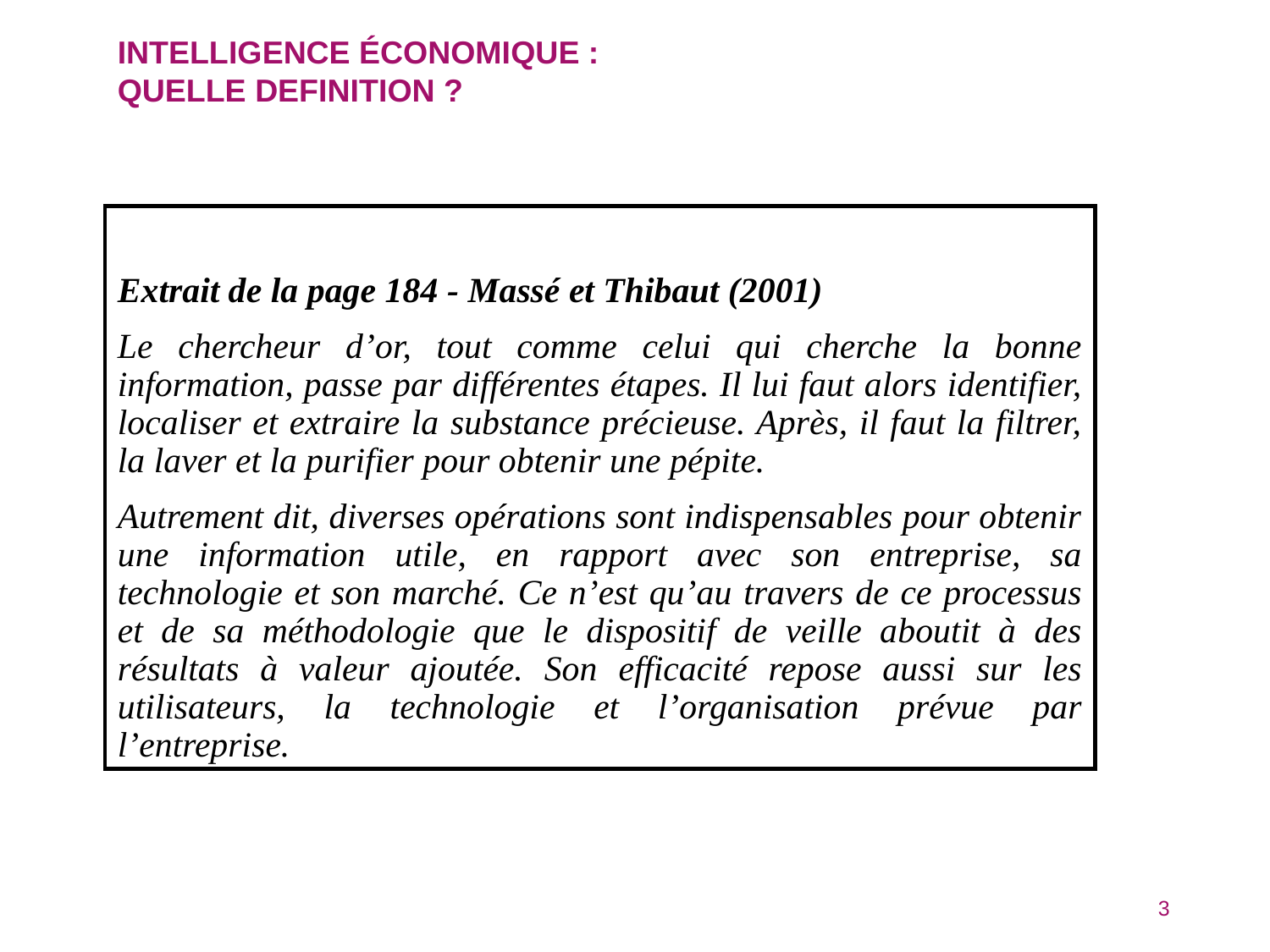

INTELLIGENCE ÉCONOMIQUE : QUELLE DEFINITION ?

Extrait de la page 184 - Massé et Thibaut (2001)
Le chercheur d’or, tout comme celui qui cherche la bonne information, passe par différentes étapes. Il lui faut alors identifier, localiser et extraire la substance précieuse. Après, il faut la filtrer, la laver et la purifier pour obtenir une pépite.
Autrement dit, diverses opérations sont indispensables pour obtenir une information utile, en rapport avec son entreprise, sa technologie et son marché. Ce n’est qu’au travers de ce processus et de sa méthodologie que le dispositif de veille aboutit à des résultats à valeur ajoutée. Son efficacité repose aussi sur les utilisateurs, la technologie et l’organisation prévue par l’entreprise.

3